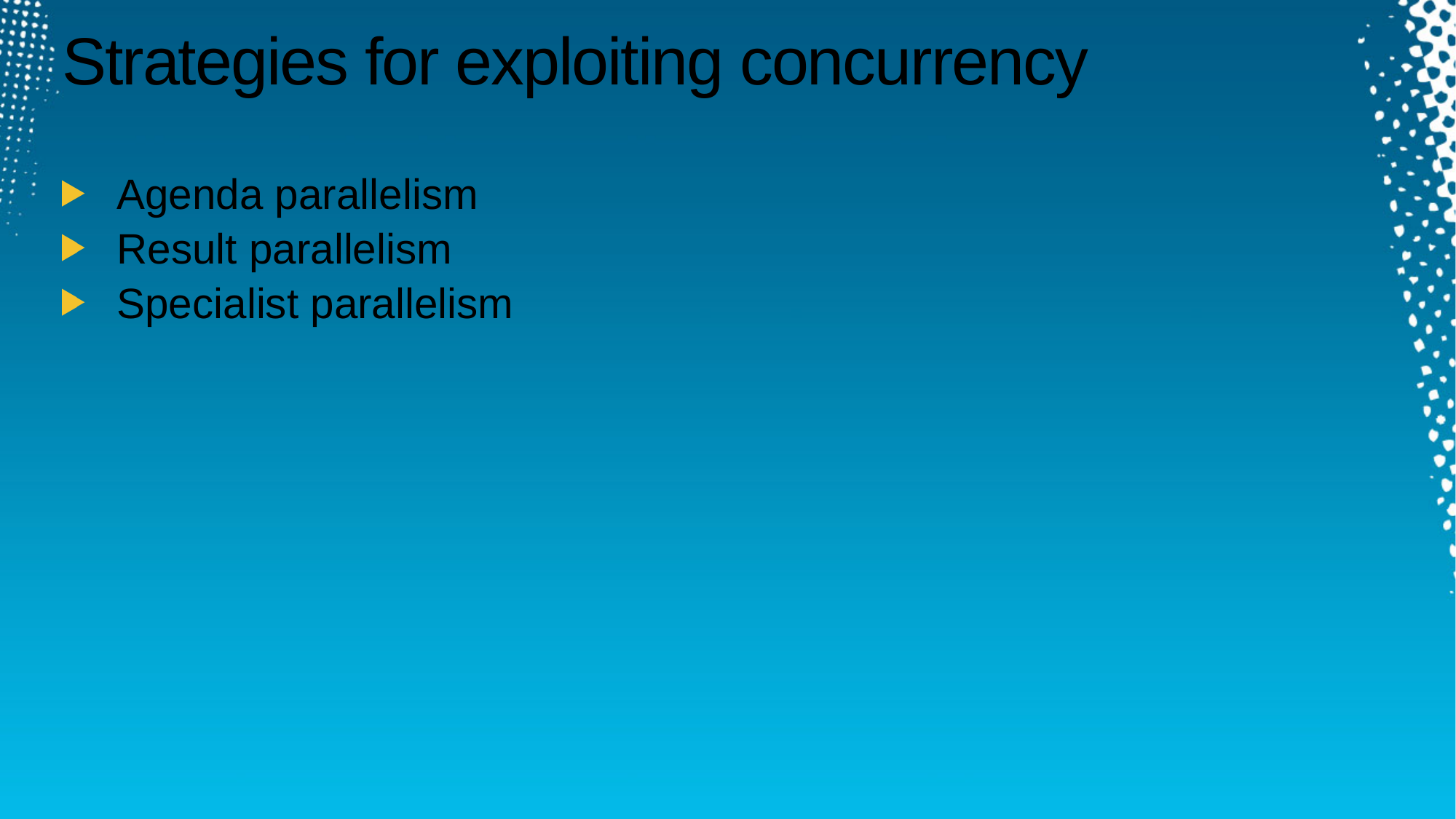

# Strategies for exploiting concurrency
Agenda parallelism
Result parallelism
Specialist parallelism